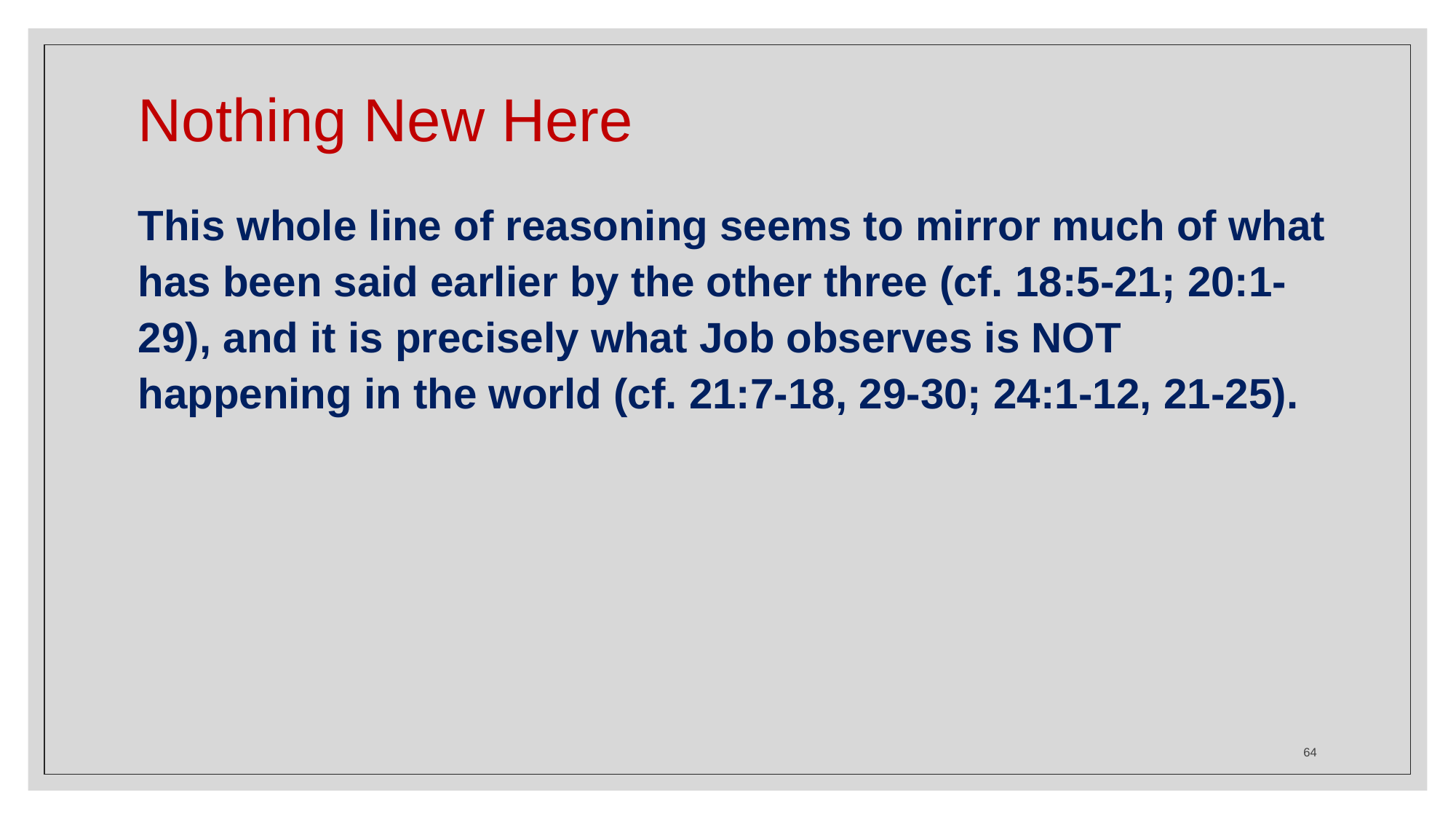

# Nothing New Here
This whole line of reasoning seems to mirror much of what has been said earlier by the other three (cf. 18:5-21; 20:1-29), and it is precisely what Job observes is NOT happening in the world (cf. 21:7-18, 29-30; 24:1-12, 21-25).
64